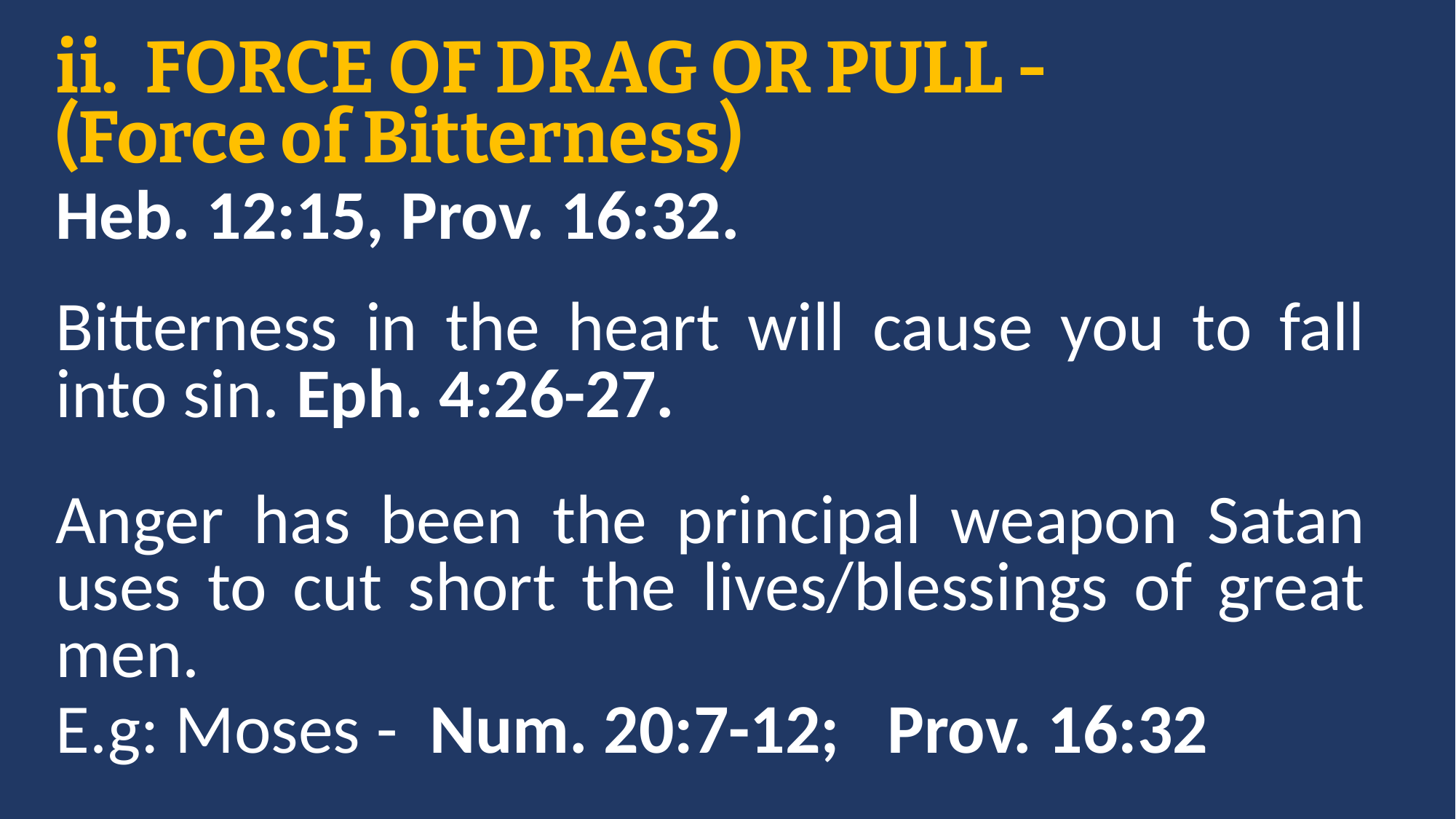

ii.  FORCE OF DRAG OR PULL - 		    	 (Force of Bitterness)
Heb. 12:15, Prov. 16:32.

Bitterness in the heart will cause you to fall into sin. Eph. 4:26-27.

Anger has been the principal weapon Satan uses to cut short the lives/blessings of great men.
E.g: Moses -  Num. 20:7-12;   Prov. 16:32